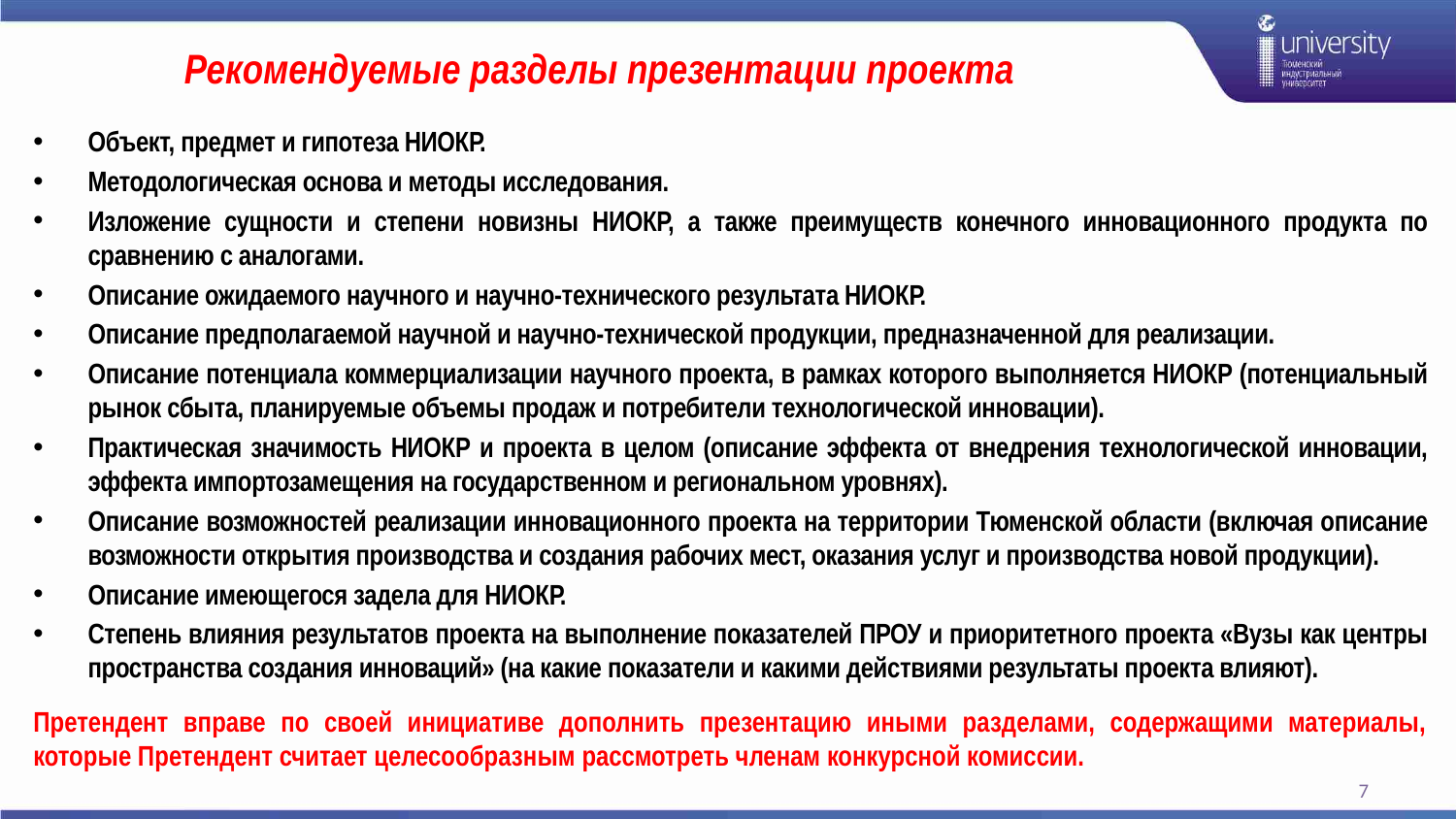

# Рекомендуемые разделы презентации проекта
Объект, предмет и гипотеза НИОКР.
Методологическая основа и методы исследования.
Изложение сущности и степени новизны НИОКР, а также преимуществ конечного инновационного продукта по сравнению с аналогами.
Описание ожидаемого научного и научно-технического результата НИОКР.
Описание предполагаемой научной и научно-технической продукции, предназначенной для реализации.
Описание потенциала коммерциализации научного проекта, в рамках которого выполняется НИОКР (потенциальный рынок сбыта, планируемые объемы продаж и потребители технологической инновации).
Практическая значимость НИОКР и проекта в целом (описание эффекта от внедрения технологической инновации, эффекта импортозамещения на государственном и региональном уровнях).
Описание возможностей реализации инновационного проекта на территории Тюменской области (включая описание возможности открытия производства и создания рабочих мест, оказания услуг и производства новой продукции).
Описание имеющегося задела для НИОКР.
Степень влияния результатов проекта на выполнение показателей ПРОУ и приоритетного проекта «Вузы как центры пространства создания инноваций» (на какие показатели и какими действиями результаты проекта влияют).

Претендент вправе по своей инициативе дополнить презентацию иными разделами, содержащими материалы, которые Претендент считает целесообразным рассмотреть членам конкурсной комиссии.

7